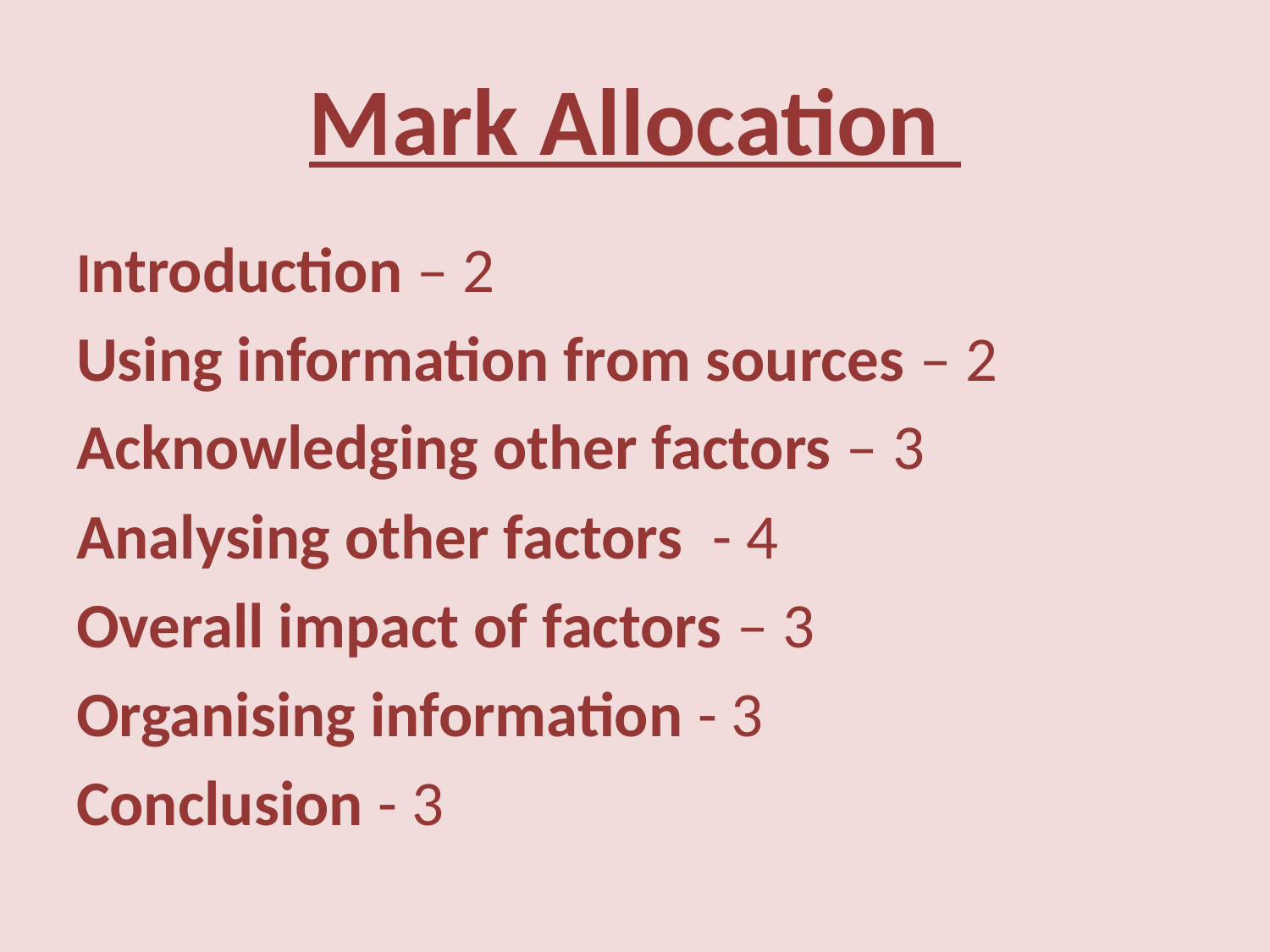

# Mark Allocation
Introduction – 2
Using information from sources – 2
Acknowledging other factors – 3
Analysing other factors  - 4
Overall impact of factors – 3
Organising information - 3
Conclusion - 3